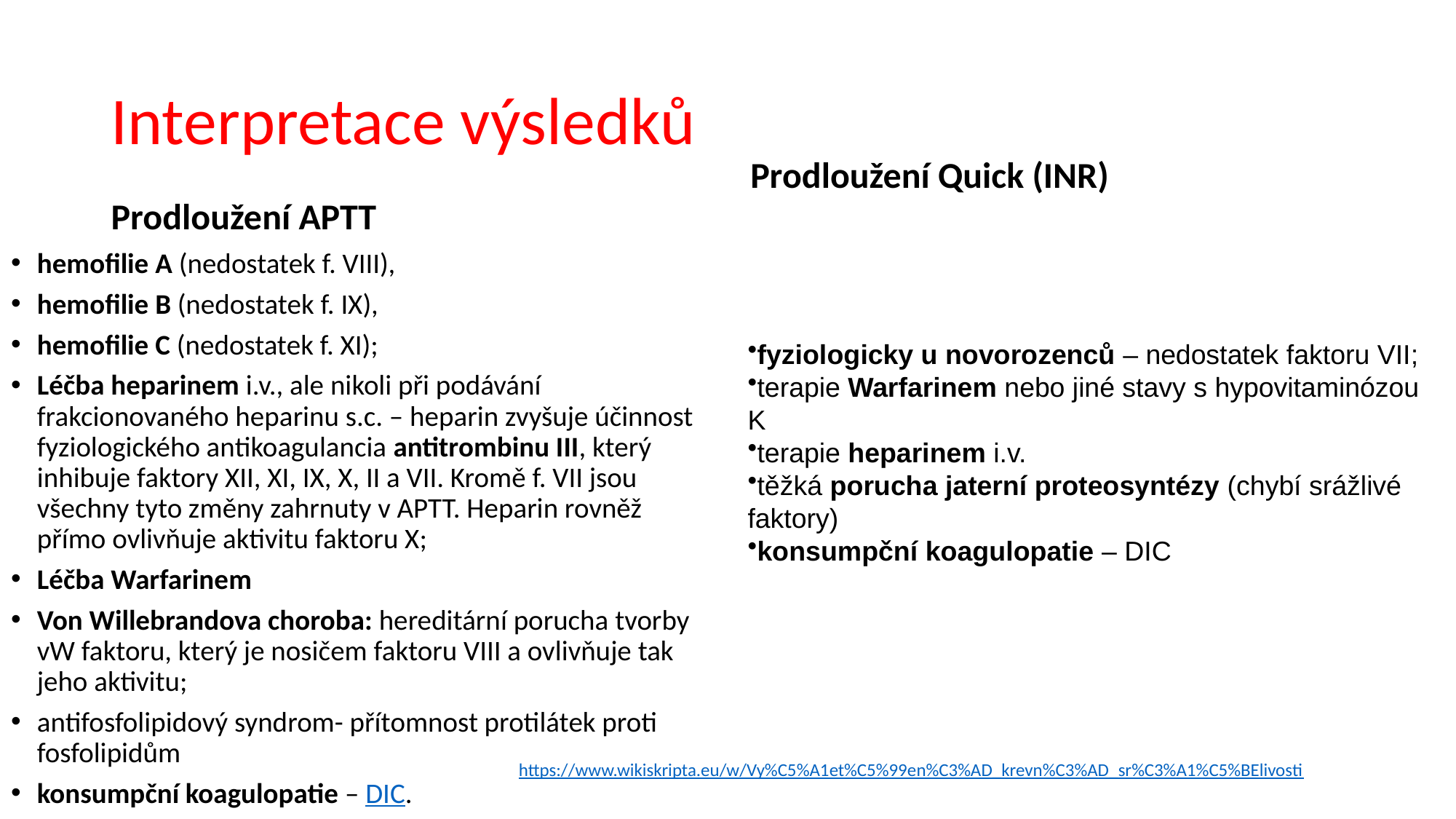

# Interpretace výsledků
Prodloužení Quick (INR)
Prodloužení APTT
hemofilie A (nedostatek f. VIII),
hemofilie B (nedostatek f. IX),
hemofilie C (nedostatek f. XI);
Léčba heparinem i.v., ale nikoli při podávání frakcionovaného heparinu s.c. – heparin zvyšuje účinnost fyziologického antikoagulancia antitrombinu III, který inhibuje faktory XII, XI, IX, X, II a VII. Kromě f. VII jsou všechny tyto změny zahrnuty v APTT. Heparin rovněž přímo ovlivňuje aktivitu faktoru X;
Léčba Warfarinem
Von Willebrandova choroba: hereditární porucha tvorby vW faktoru, který je nosičem faktoru VIII a ovlivňuje tak jeho aktivitu;
antifosfolipidový syndrom- přítomnost protilátek proti fosfolipidům
konsumpční koagulopatie – DIC.
fyziologicky u novorozenců – nedostatek faktoru VII;
terapie Warfarinem nebo jiné stavy s hypovitaminózou K
terapie heparinem i.v.
těžká porucha jaterní proteosyntézy (chybí srážlivé faktory)
konsumpční koagulopatie – DIC
https://www.wikiskripta.eu/w/Vy%C5%A1et%C5%99en%C3%AD_krevn%C3%AD_sr%C3%A1%C5%BElivosti